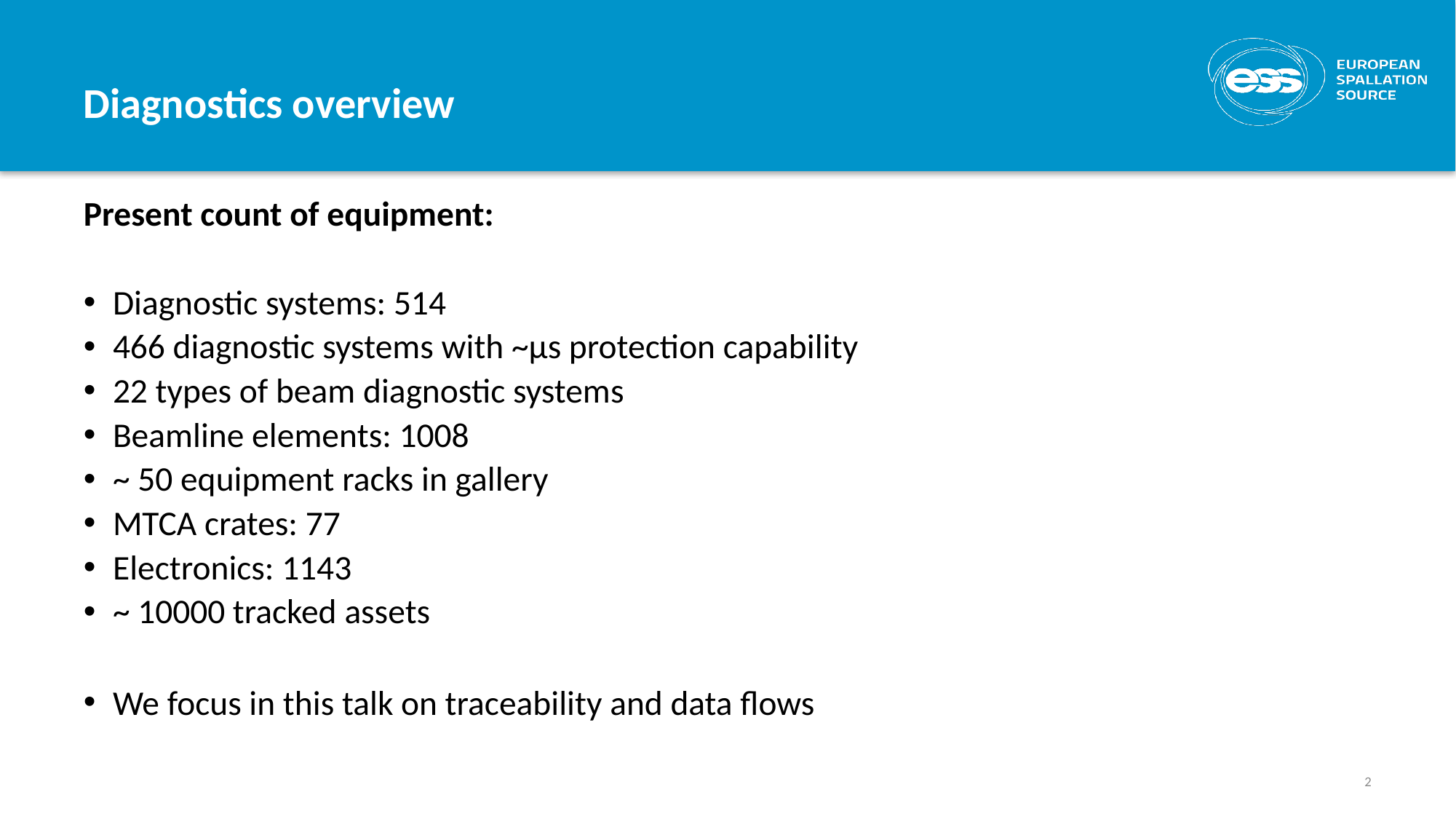

# Diagnostics overview
Present count of equipment:

Diagnostic systems: 514
466 diagnostic systems with ~µs protection capability
22 types of beam diagnostic systems
Beamline elements: 1008
~ 50 equipment racks in gallery
MTCA crates: 77
Electronics: 1143
~ 10000 tracked assets

We focus in this talk on traceability and data flows

2